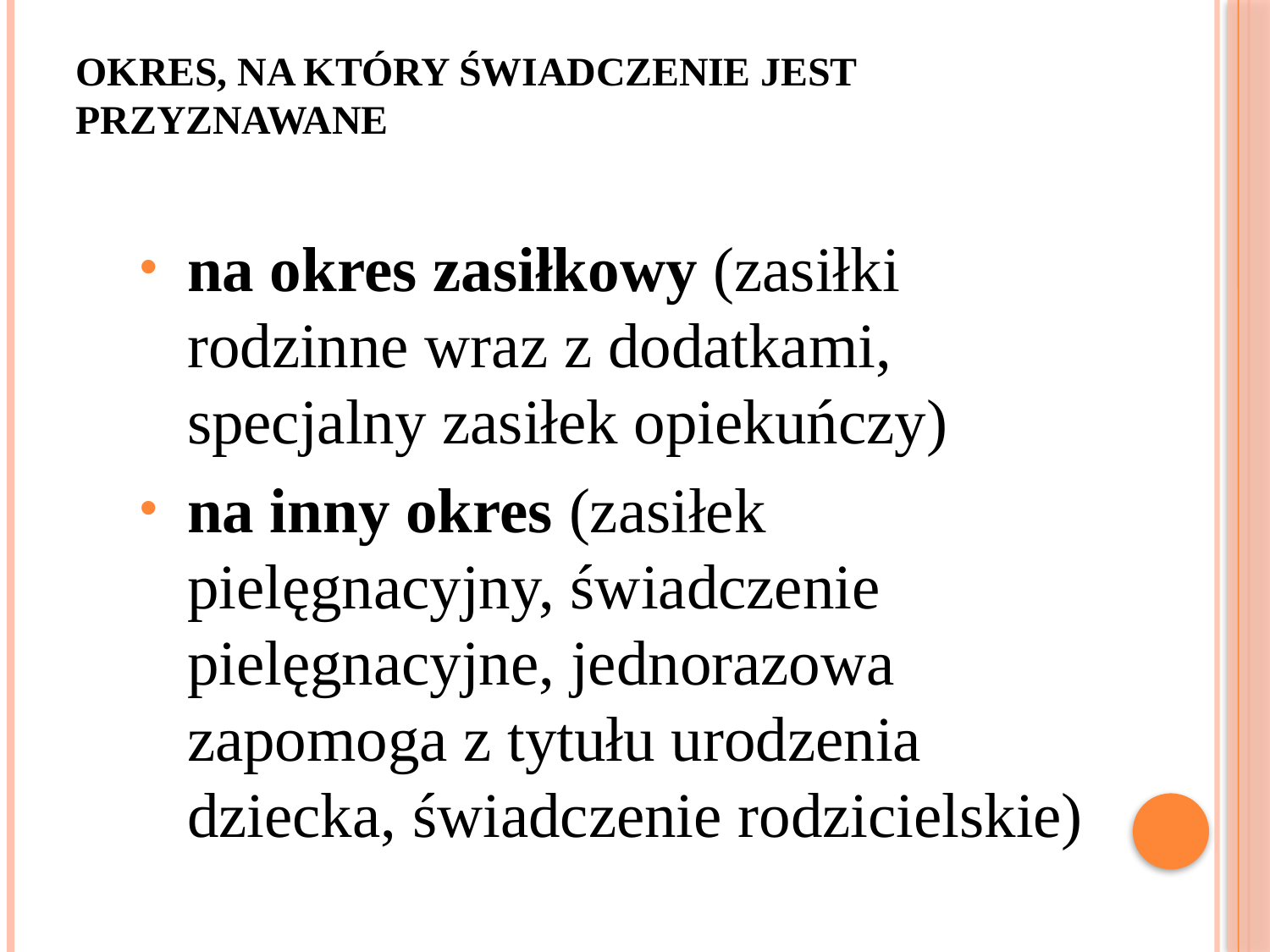

# OKRES, NA KTÓRY ŚWIADCZENIE JEST PRZYZNAWANE
na okres zasiłkowy (zasiłki rodzinne wraz z dodatkami, specjalny zasiłek opiekuńczy)
na inny okres (zasiłek pielęgnacyjny, świadczenie pielęgnacyjne, jednorazowa zapomoga z tytułu urodzenia dziecka, świadczenie rodzicielskie)